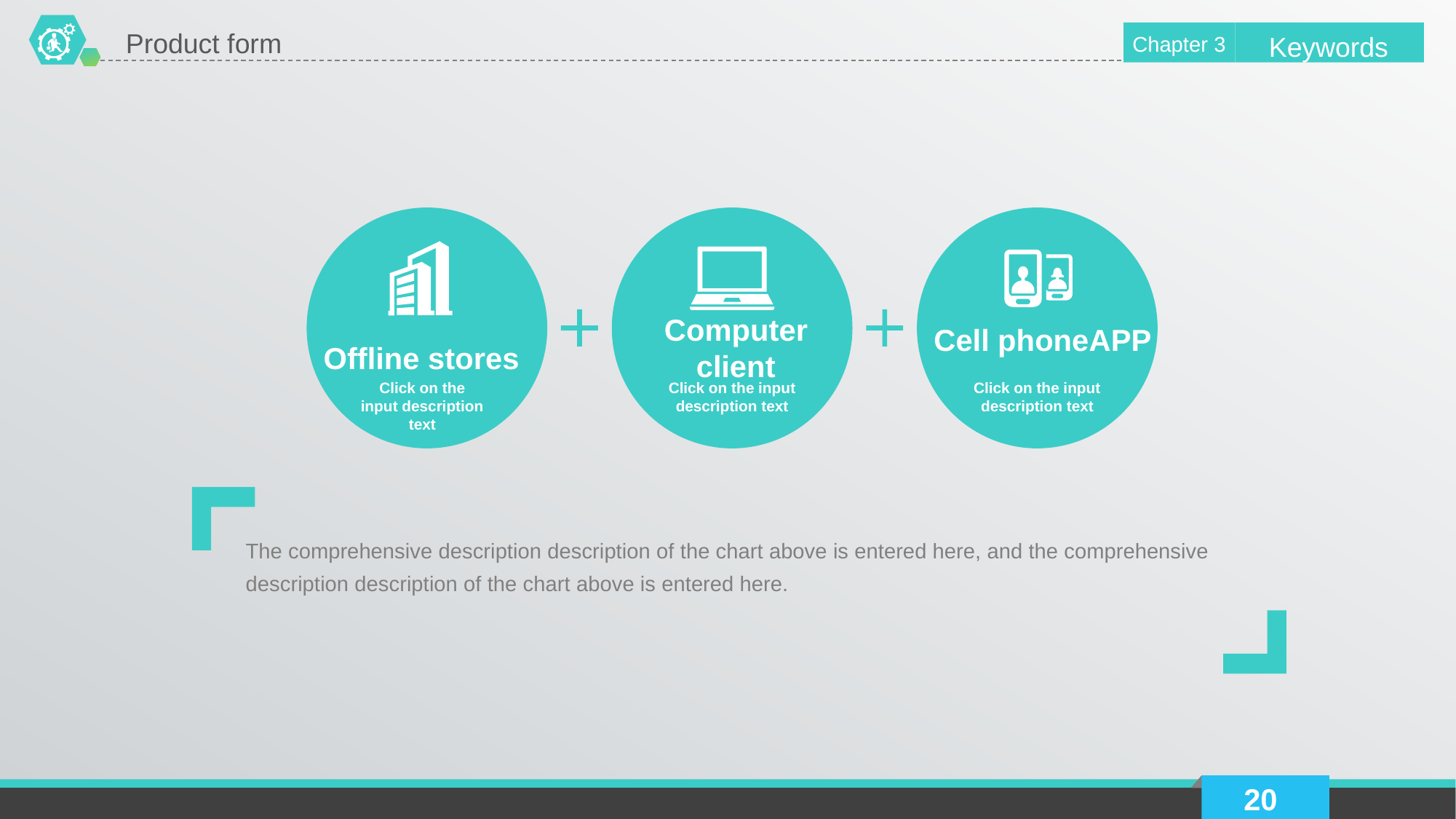

Product form

Keywords
Chapter 3

Computer client
Cell phoneAPP
Offline stores
Click on the input description text
Click on the input description text
Click on the input description text

The comprehensive description description of the chart above is entered here, and the comprehensive description description of the chart above is entered here.

20

Delay